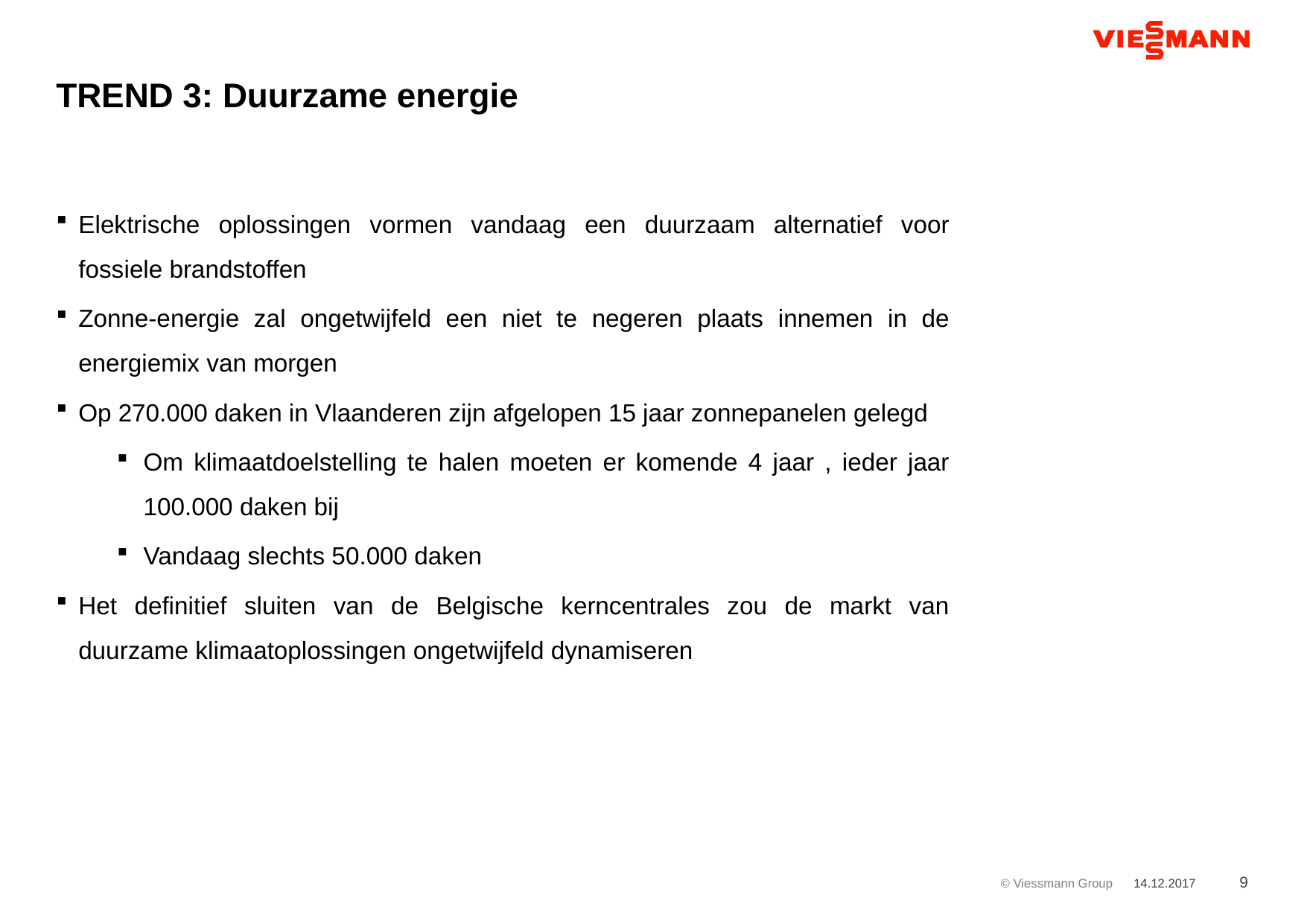

# TREND 3: Duurzame energie
Elektrische oplossingen vormen vandaag een duurzaam alternatief voor fossiele brandstoffen
Zonne-energie zal ongetwijfeld een niet te negeren plaats innemen in de energiemix van morgen
Op 270.000 daken in Vlaanderen zijn afgelopen 15 jaar zonnepanelen gelegd
Om klimaatdoelstelling te halen moeten er komende 4 jaar , ieder jaar 100.000 daken bij
Vandaag slechts 50.000 daken
Het definitief sluiten van de Belgische kerncentrales zou de markt van duurzame klimaatoplossingen ongetwijfeld dynamiseren

14.12.2017
9